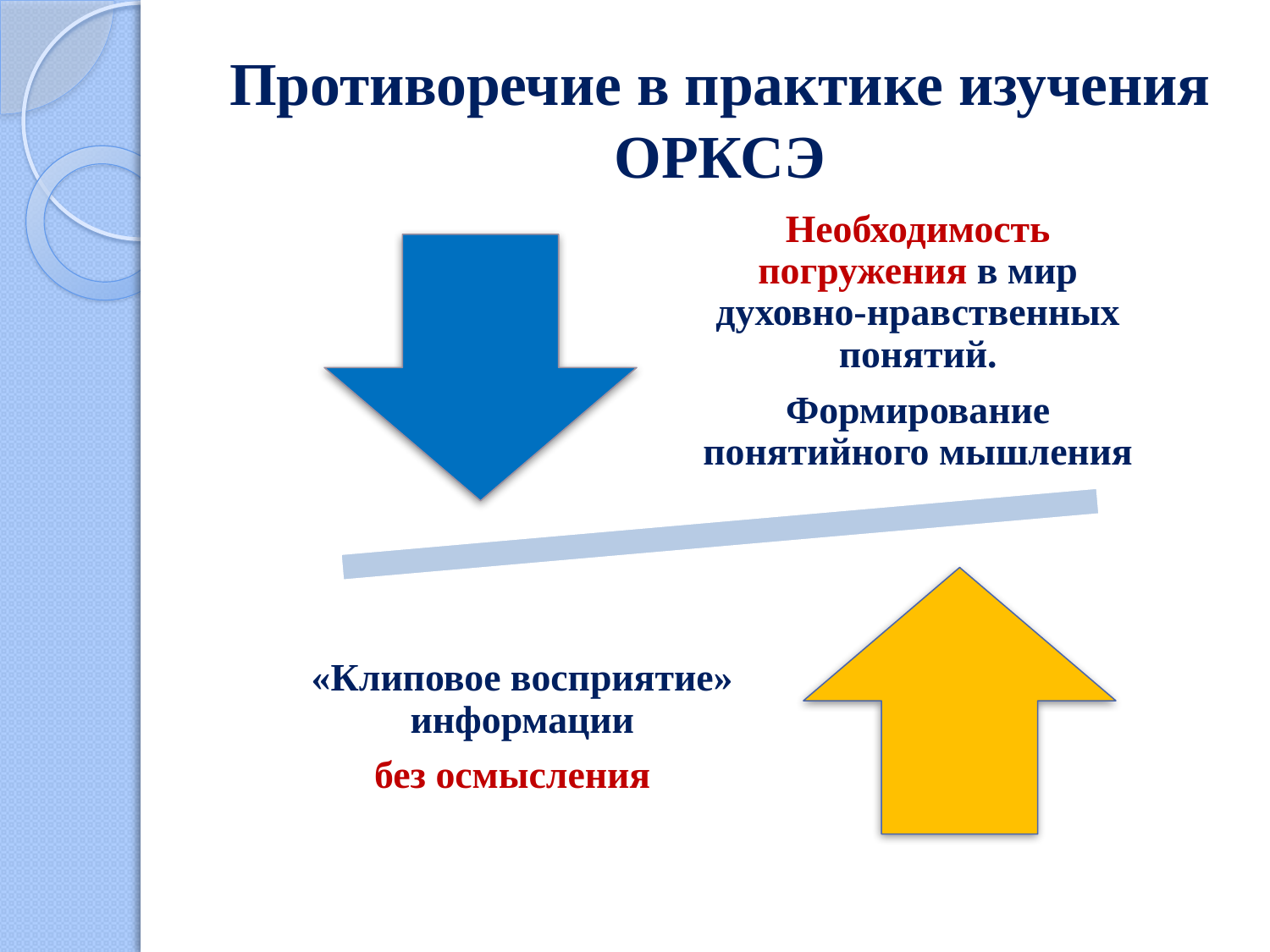

# Противоречие в практике изучения ОРКСЭ
Необходимость погружения в мир духовно-нравственных понятий.
Формирование понятийного мышления
«Клиповое восприятие» информации
без осмысления